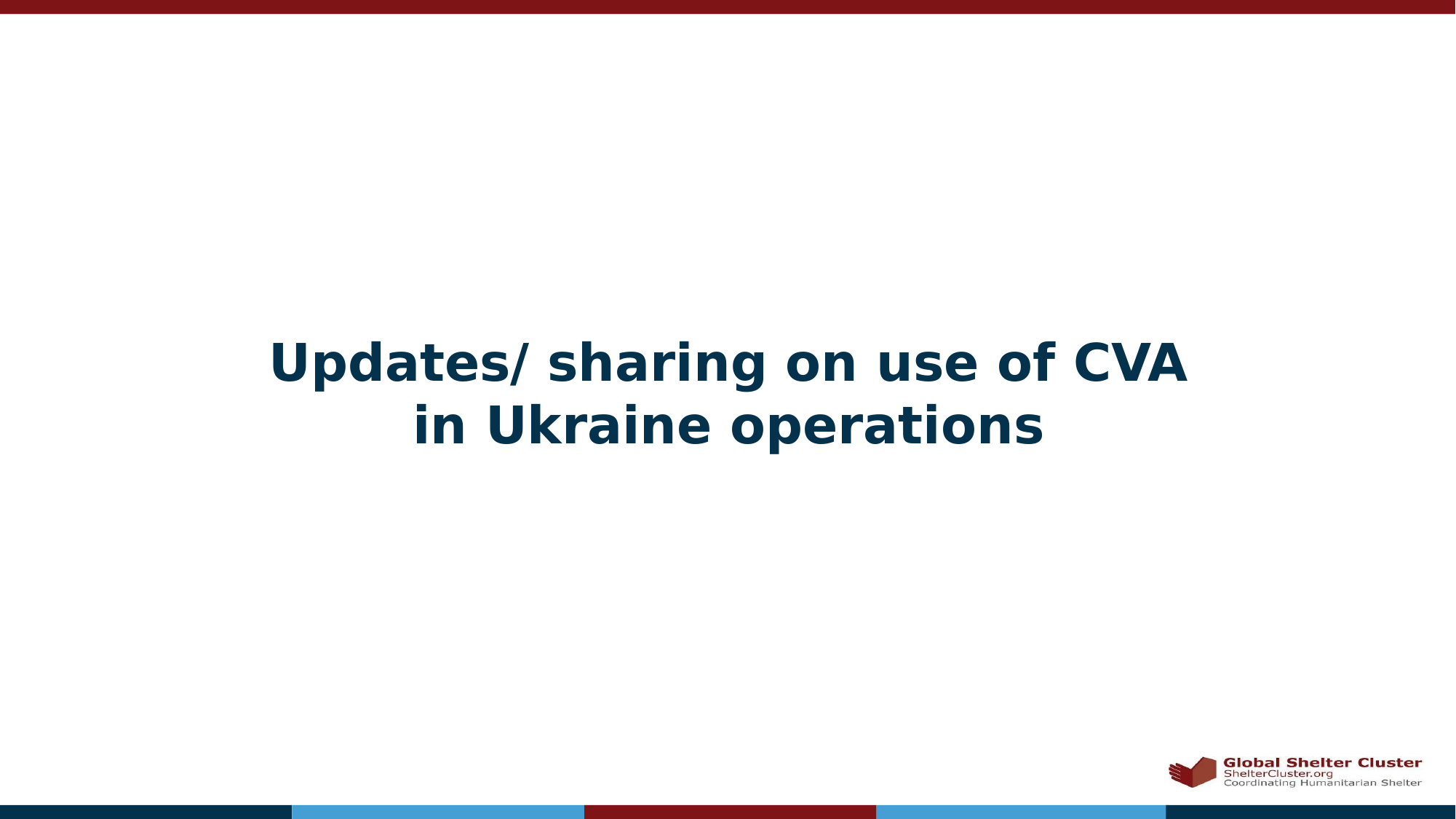

# Updates/ sharing on use of CVA in Ukraine operations